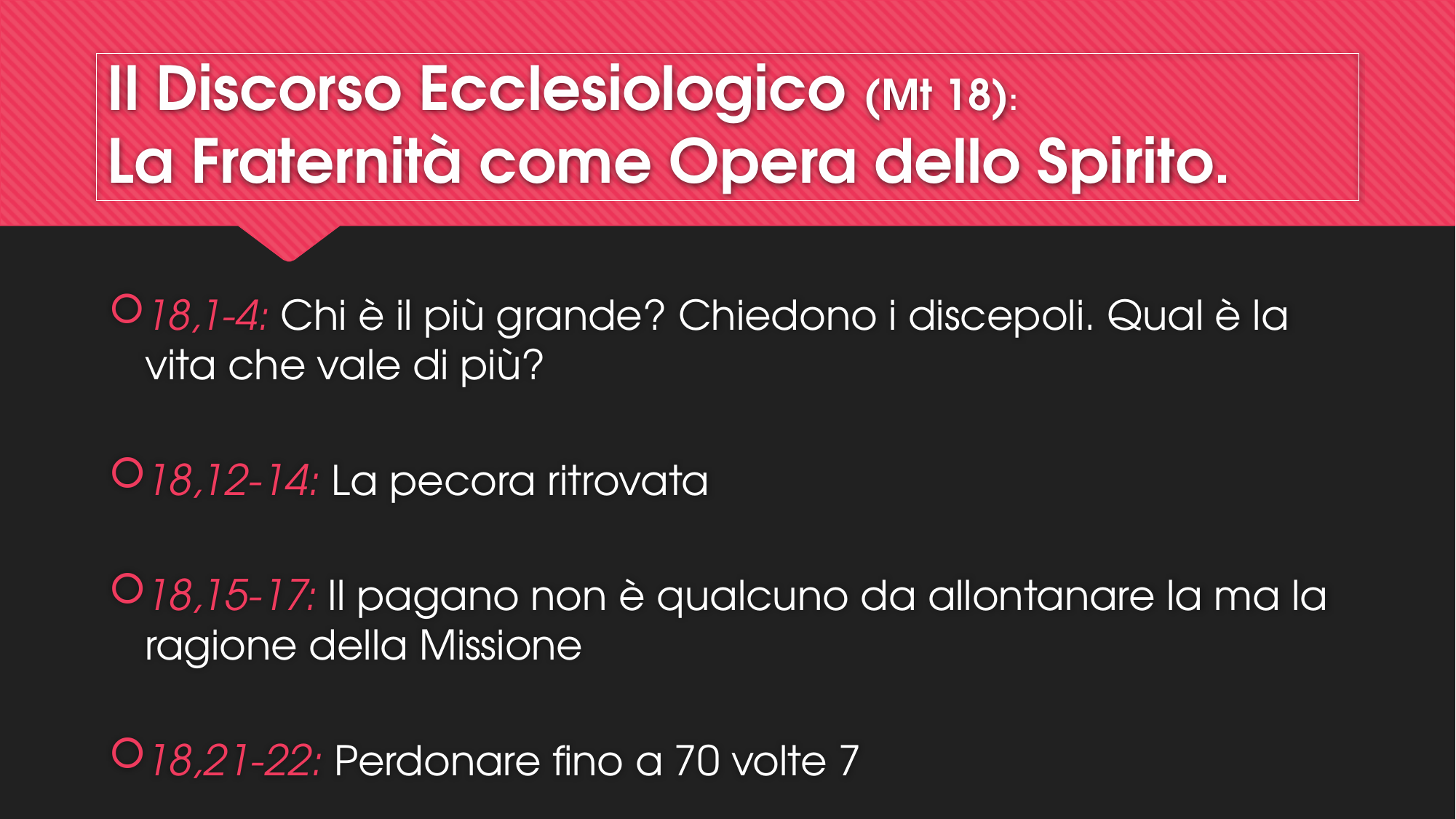

# Il Discorso Ecclesiologico (Mt 18): La Fraternità come Opera dello Spirito.
18,1-4: Chi è il più grande? Chiedono i discepoli. Qual è la vita che vale di più?

18,12-14: La pecora ritrovata

18,15-17: Il pagano non è qualcuno da allontanare la ma la ragione della Missione

18,21-22: Perdonare fino a 70 volte 7